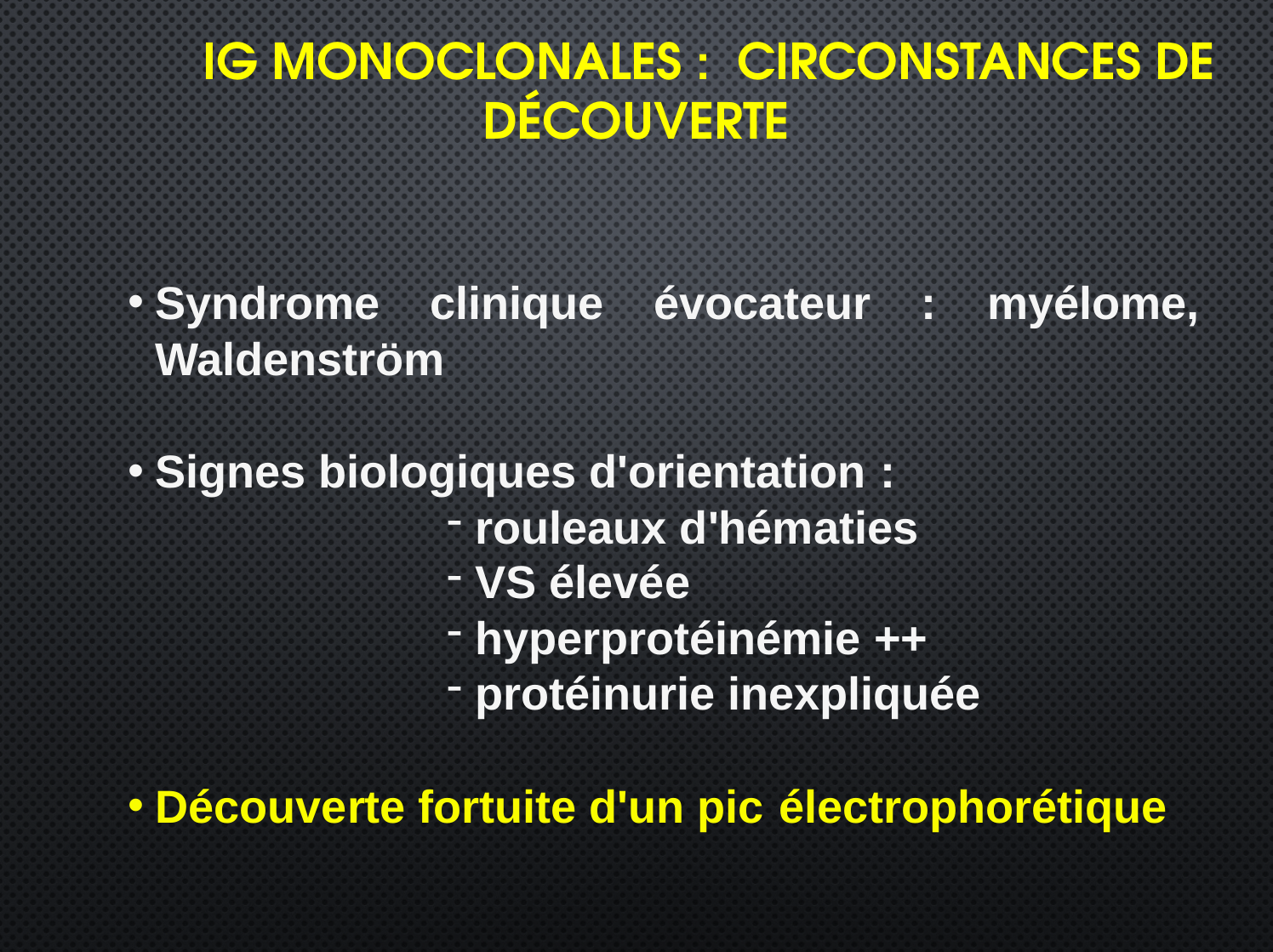

# Ig monoclonales :  Circonstances de découverte
Syndrome
clinique
évocateur
:	myélome,
Waldenström

Signes biologiques d'orientation :
rouleaux d'hématies
VS élevée
hyperprotéinémie ++
protéinurie inexpliquée

Découverte fortuite d'un pic électrophorétique